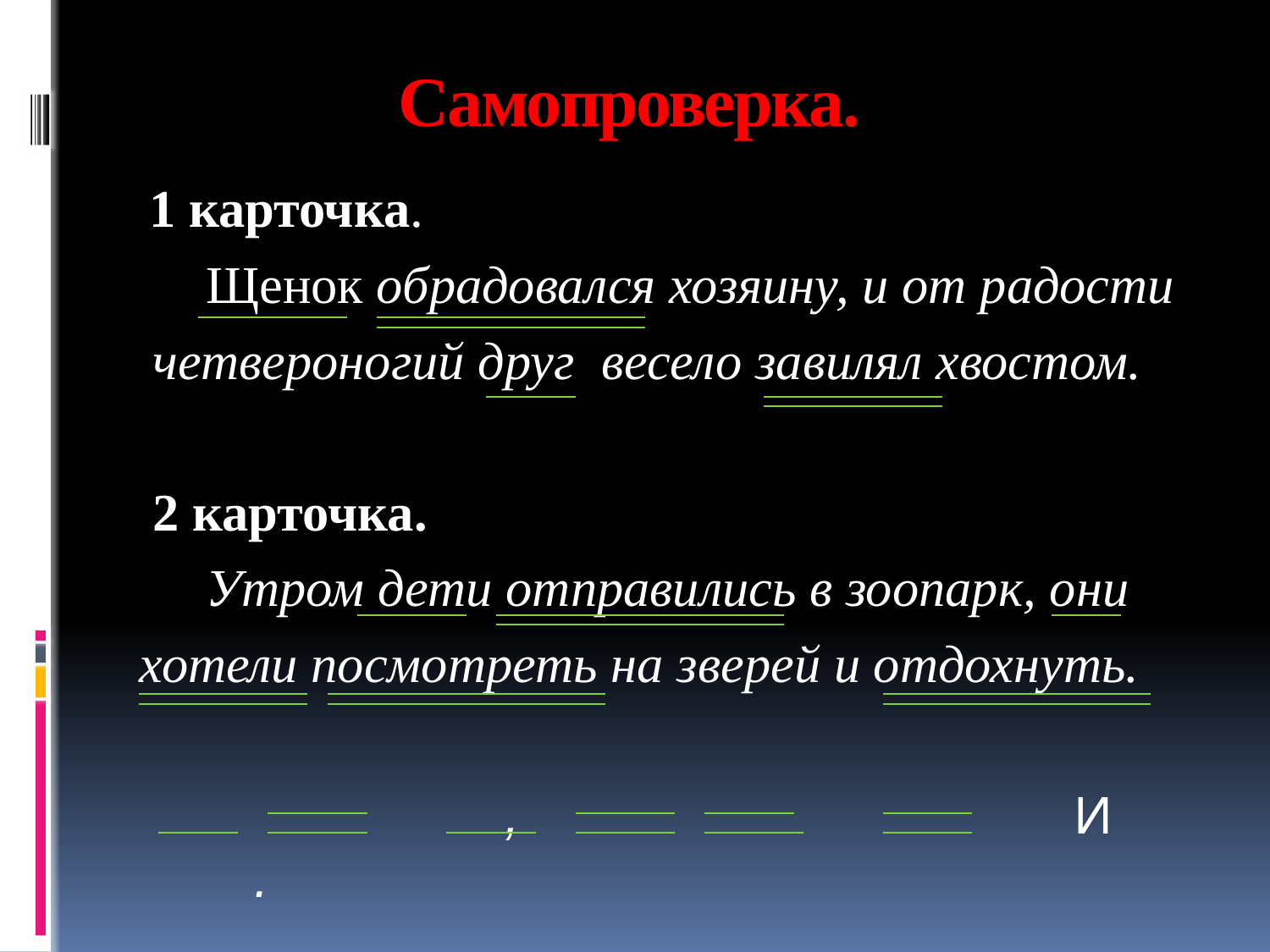

# Самопроверка.
1 карточка.
     Щенок обрадовался хозяину, и от радости
 четвероногий друг  весело завилял хвостом.

 2 карточка.
     Утром дети отправились в зоопарк, они
хотели посмотреть на зверей и отдохнуть.

                         ,                                      И             .